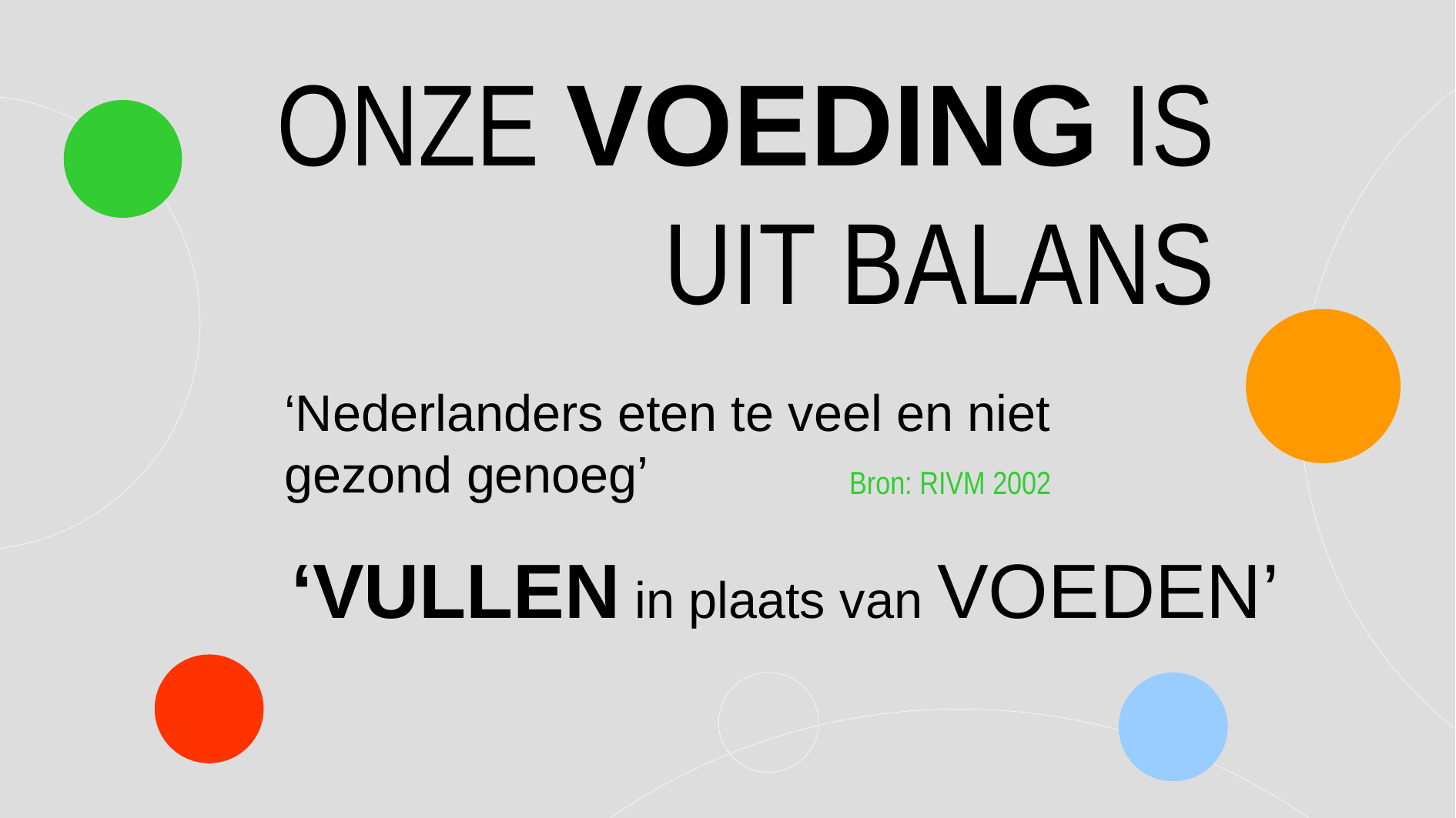

ONZE VOEDING IS UIT BALANS

‘Nederlanders eten te veel en niet gezond genoeg’
Bron: RIVM 2002
‘VULLEN in plaats van VOEDEN’